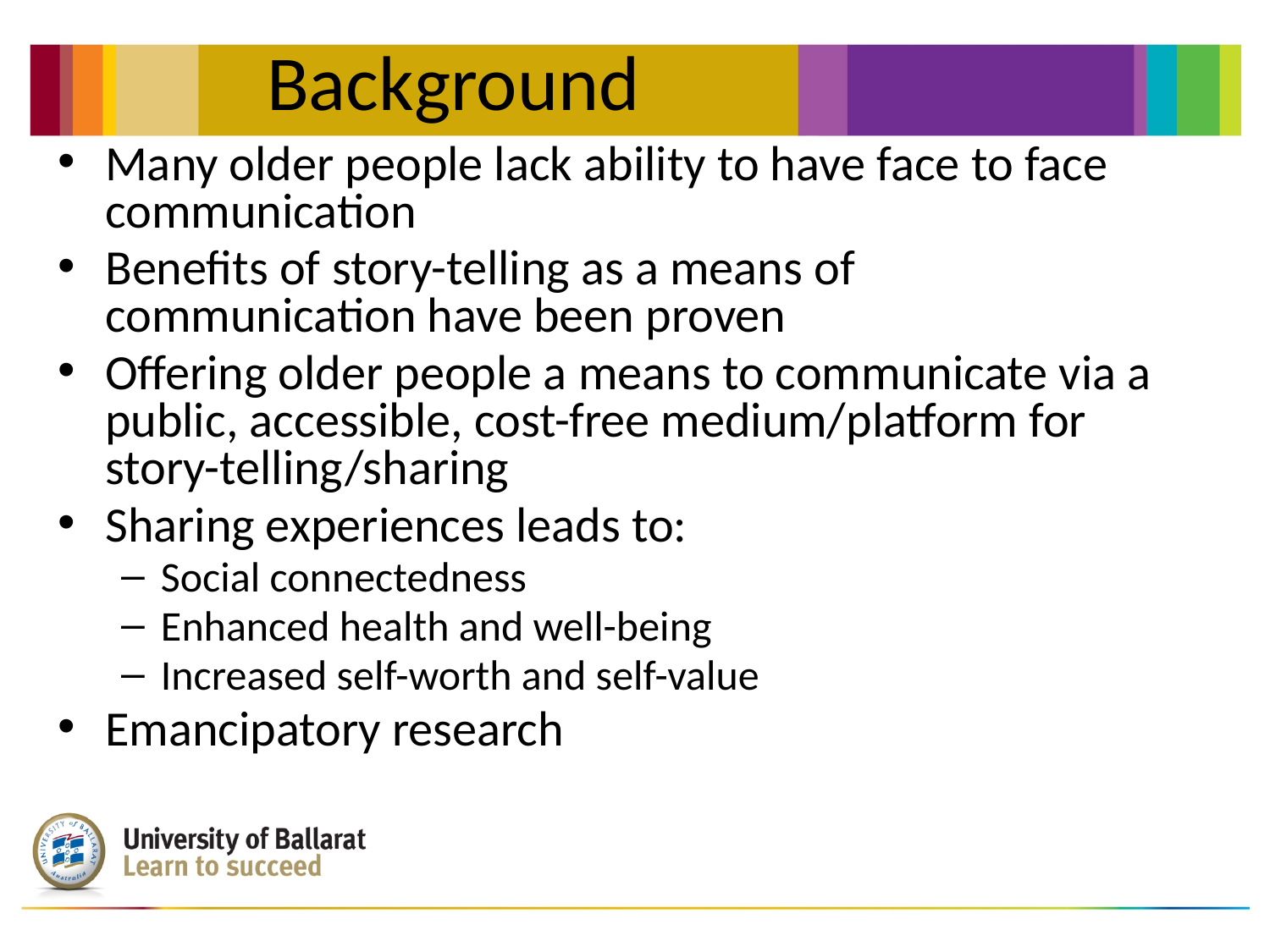

# Background
Many older people lack ability to have face to face communication
Benefits of story-telling as a means of communication have been proven
Offering older people a means to communicate via a public, accessible, cost-free medium/platform for story-telling/sharing
Sharing experiences leads to:
Social connectedness
Enhanced health and well-being
Increased self-worth and self-value
Emancipatory research